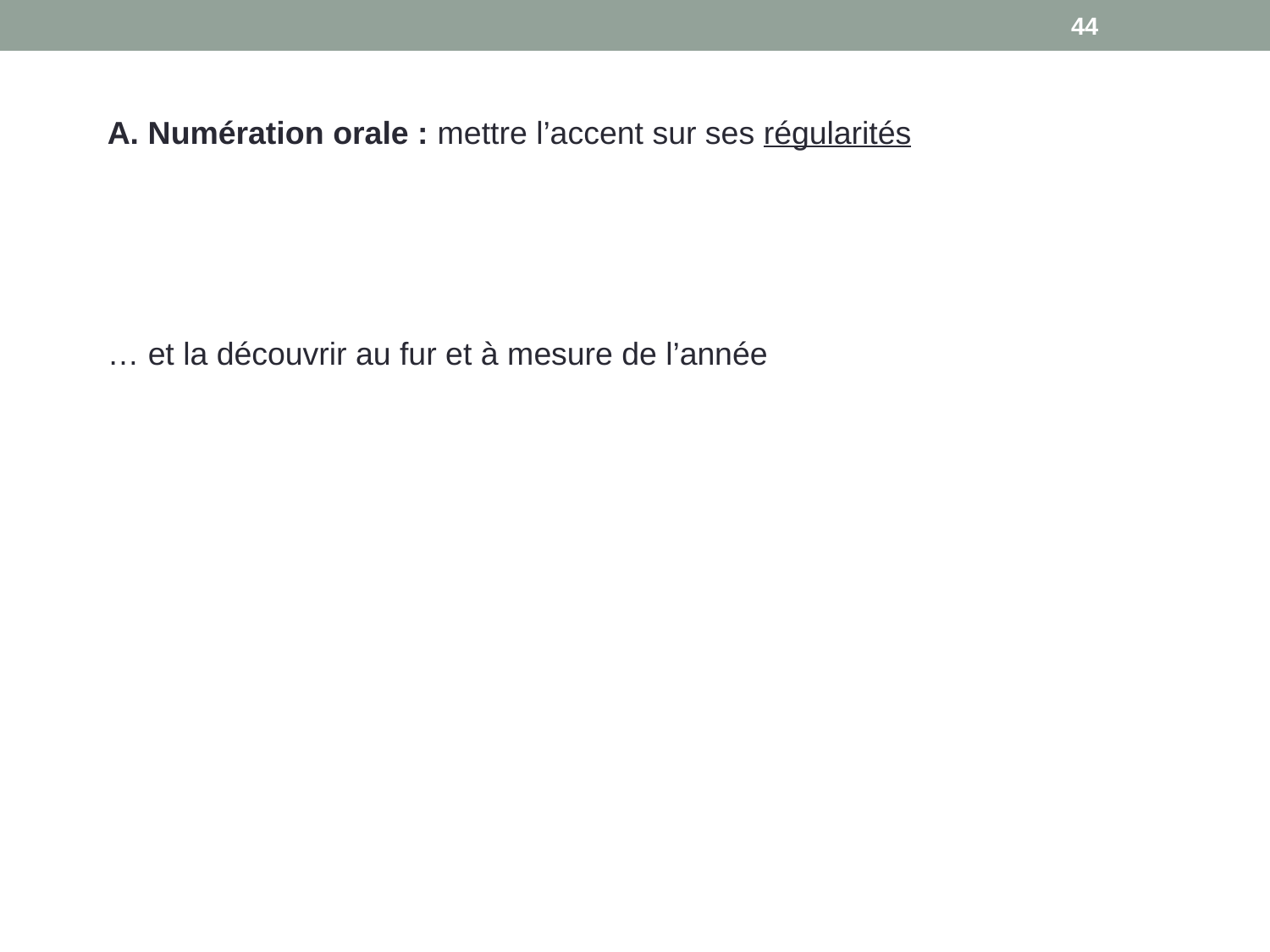

44
A. Numération orale : mettre l’accent sur ses régularités

… et la découvrir au fur et à mesure de l’année